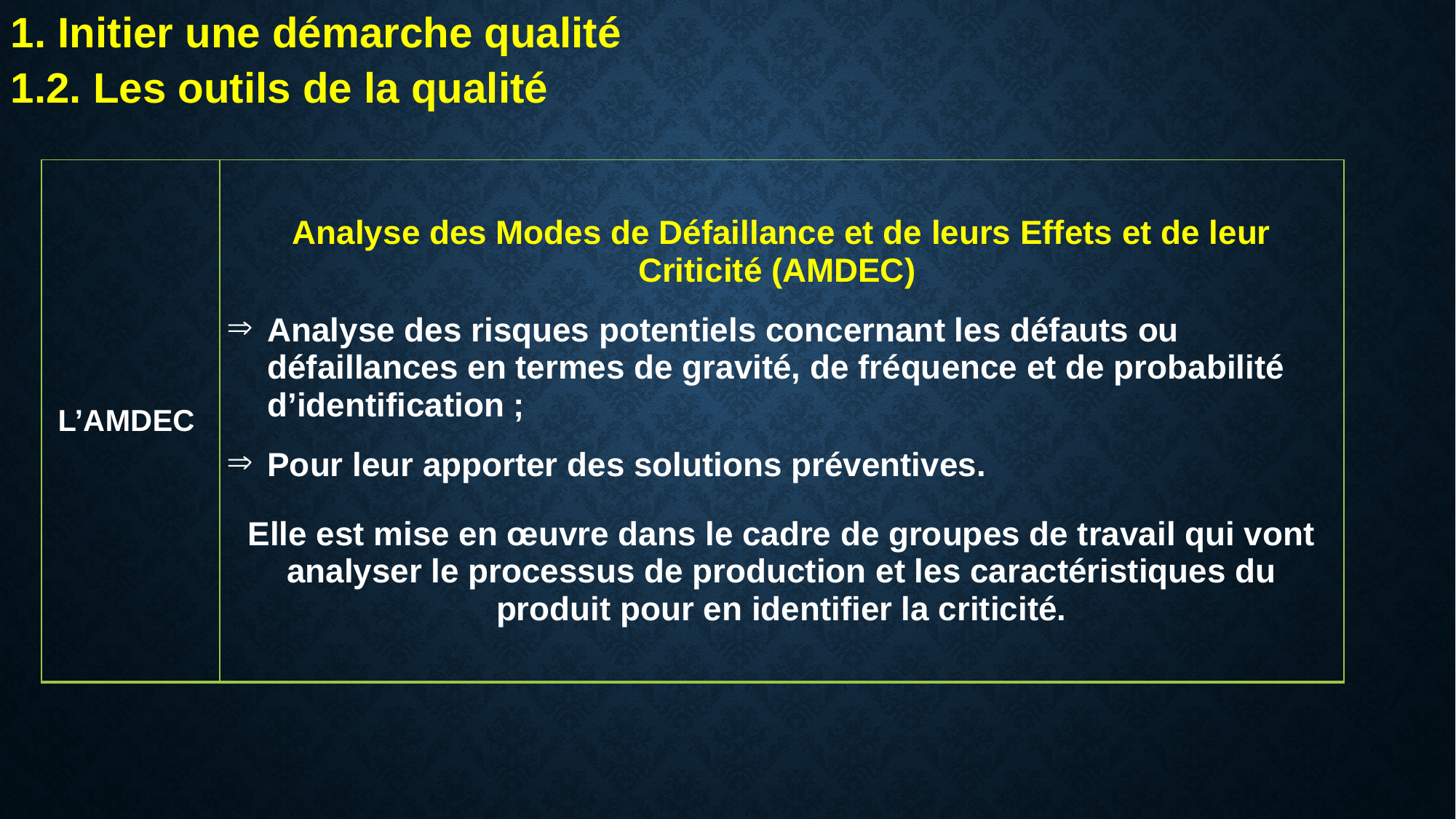

1. Initier une démarche qualité
1.2. Les outils de la qualité
| L’AMDEC | Analyse des Modes de Défaillance et de leurs Effets et de leur Criticité (AMDEC)  Analyse des risques potentiels concernant les défauts ou défaillances en termes de gravité, de fréquence et de probabilité d’identification ; Pour leur apporter des solutions préventives. Elle est mise en œuvre dans le cadre de groupes de travail qui vont analyser le processus de production et les caractéristiques du produit pour en identifier la criticité. |
| --- | --- |